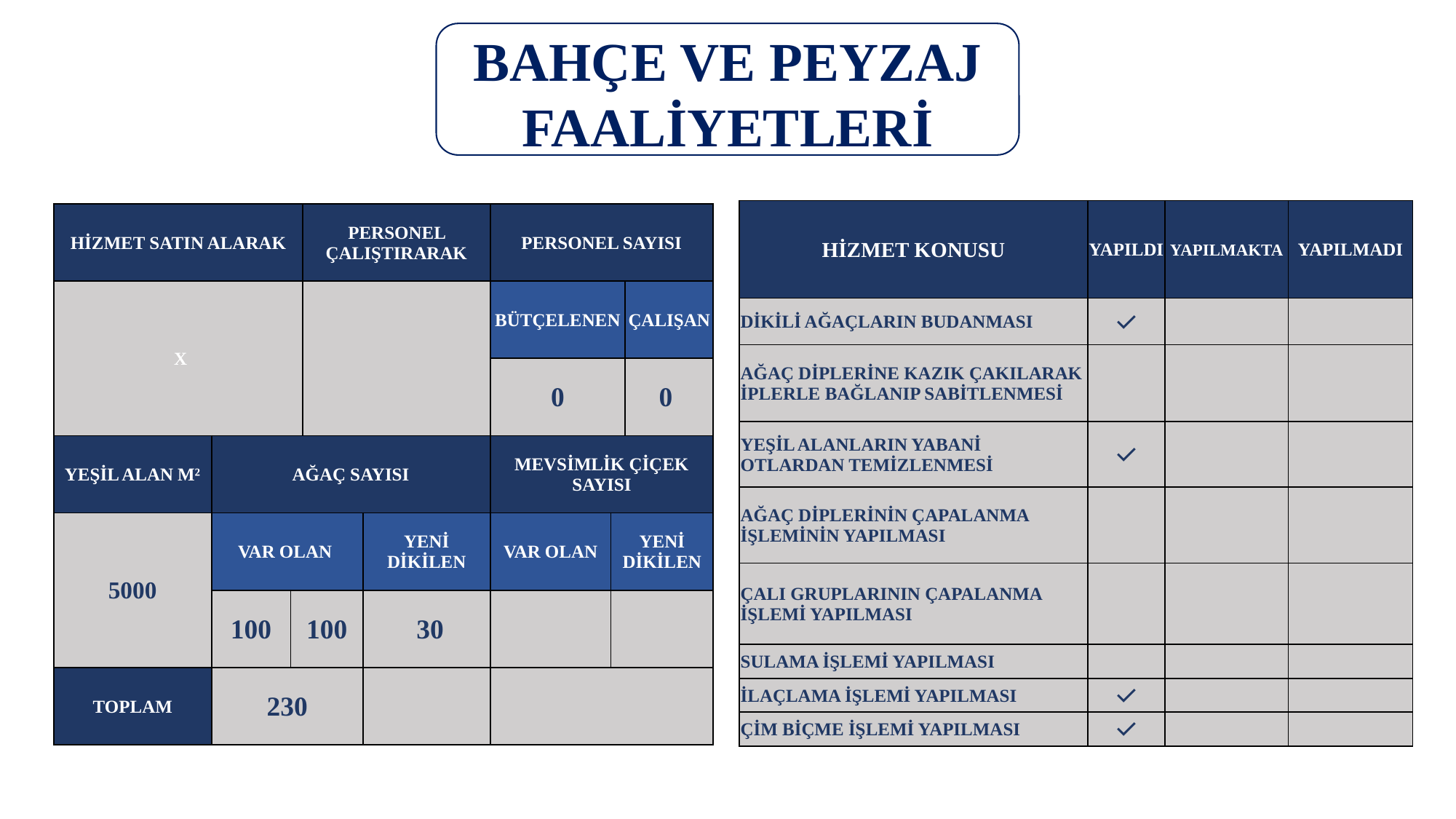

BAHÇE VE PEYZAJ FAALİYETLERİ

| HİZMET KONUSU | YAPILDI | YAPILMAKTA | YAPILMADI |
| --- | --- | --- | --- |
| DİKİLİ AĞAÇLARIN BUDANMASI | ✓ |  |  |
| AĞAÇ DİPLERİNE KAZIK ÇAKILARAK İPLERLE BAĞLANIP SABİTLENMESİ |  |  |  |
| YEŞİL ALANLARIN YABANİ OTLARDAN TEMİZLENMESİ | ✓ |  |  |
| AĞAÇ DİPLERİNİN ÇAPALANMA İŞLEMİNİN YAPILMASI |  |  |  |
| ÇALI GRUPLARININ ÇAPALANMA İŞLEMİ YAPILMASI |  |  |  |
| SULAMA İŞLEMİ YAPILMASI |  |  |  |
| İLAÇLAMA İŞLEMİ YAPILMASI | ✓ |  |  |
| ÇİM BİÇME İŞLEMİ YAPILMASI | ✓ |  |  |
| HİZMET SATIN ALARAK |  |  | PERSONEL ÇALIŞTIRARAK |  | PERSONEL SAYISI |  |  |
| --- | --- | --- | --- | --- | --- | --- | --- |
| X |  |  |  |  | BÜTÇELENEN |  | ÇALIŞAN |
|  |  |  |  |  | 0 |  | 0 |
| YEŞİL ALAN M² | AĞAÇ SAYISI |  |  |  | MEVSİMLİK ÇİÇEK SAYISI |  |  |
| 5000 | VAR OLAN |  |  | YENİ DİKİLEN | VAR OLAN | YENİ DİKİLEN | YENİ DİKİLEN |
|  | 100 | 100 | 12 | 30 |  |  |  |
| TOPLAM | 230 |  |  |  |  |  |  |